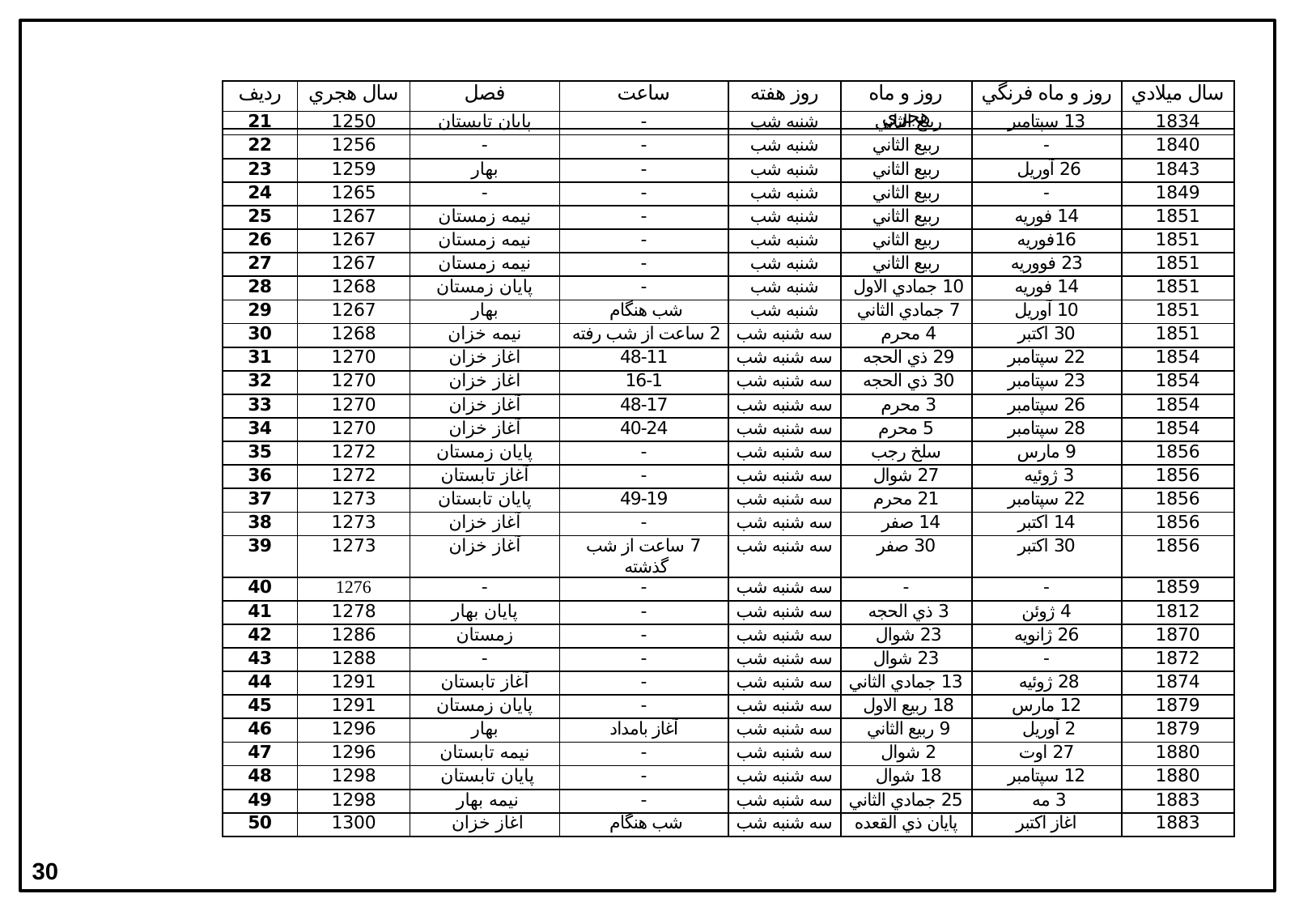

| رديف | سال هجري | فصل | ساعت | روز هفته | روز و ماه هجري | روز و ماه فرنگي | سال ميلادي |
| --- | --- | --- | --- | --- | --- | --- | --- |
| 21 | 1250 | پايان تابستان | - | شنبه شب | ربيع الثاني | 13 سپتامبر | 1834 |
| --- | --- | --- | --- | --- | --- | --- | --- |
| 22 | 1256 | - | - | شنبه شب | ربيع الثاني | - | 1840 |
| 23 | 1259 | بهار | - | شنبه شب | ربيع الثاني | 26 آوريل | 1843 |
| 24 | 1265 | - | - | شنبه شب | ربيع الثاني | - | 1849 |
| 25 | 1267 | نيمه زمستان | - | شنبه شب | ربيع الثاني | 14 فوريه | 1851 |
| 26 | 1267 | نيمه زمستان | - | شنبه شب | ربيع الثاني | 16فوريه | 1851 |
| 27 | 1267 | نيمه زمستان | - | شنبه شب | ربيع الثاني | 23 فووريه | 1851 |
| 28 | 1268 | پايان زمستان | - | شنبه شب | 10 جمادي الاول | 14 فوريه | 1851 |
| 29 | 1267 | بهار | شب هنگام | شنبه شب | 7 جمادي الثاني | 10 آوريل | 1851 |
| 30 | 1268 | نيمه خزان | 2 ساعت از شب رفته | سه شنبه شب | 4 محرم | 30 اكتبر | 1851 |
| 31 | 1270 | آغاز خزان | 48-11 | سه شنبه شب | 29 ذي الحجه | 22 سپتامبر | 1854 |
| 32 | 1270 | آغاز خزان | 16-1 | سه شنبه شب | 30 ذي الحجه | 23 سپتامبر | 1854 |
| 33 | 1270 | آغاز خزان | 48-17 | سه شنبه شب | 3 محرم | 26 سپتامبر | 1854 |
| 34 | 1270 | آغاز خزان | 40-24 | سه شنبه شب | 5 محرم | 28 سپتامبر | 1854 |
| 35 | 1272 | پايان زمستان | - | سه شنبه شب | سلخ رجب | 9 مارس | 1856 |
| 36 | 1272 | آغاز تابستان | - | سه شنبه شب | 27 شوال | 3 ژوئيه | 1856 |
| 37 | 1273 | پايان تابستان | 49-19 | سه شنبه شب | 21 محرم | 22 سپتامبر | 1856 |
| 38 | 1273 | آغاز خزان | - | سه شنبه شب | 14 صفر | 14 اكتبر | 1856 |
| 39 | 1273 | آغاز خزان | 7 ساعت از شب گذشته | سه شنبه شب | 30 صفر | 30 اكتبر | 1856 |
| 40 | 1276 | - | - | سه شنبه شب | - | - | 1859 |
| 41 | 1278 | پايان بهار | - | سه شنبه شب | 3 ذي الحجه | 4 ژوئن | 1812 |
| 42 | 1286 | زمستان | - | سه شنبه شب | 23 شوال | 26 ژانويه | 1870 |
| 43 | 1288 | - | - | سه شنبه شب | 23 شوال | - | 1872 |
| 44 | 1291 | آغاز تابستان | - | سه شنبه شب | 13 جمادي الثاني | 28 ژوئيه | 1874 |
| 45 | 1291 | پايان زمستان | - | سه شنبه شب | 18 ربيع الاول | 12 مارس | 1879 |
| 46 | 1296 | بهار | آغاز بامداد | سه شنبه شب | 9 ربيع الثاني | 2 آوريل | 1879 |
| 47 | 1296 | نيمه تابستان | - | سه شنبه شب | 2 شوال | 27 اوت | 1880 |
| 48 | 1298 | پايان تابستان | - | سه شنبه شب | 18 شوال | 12 سپتامبر | 1880 |
| 49 | 1298 | نيمه بهار | - | سه شنبه شب | 25 جمادي الثاني | 3 مه | 1883 |
| 50 | 1300 | آغاز خزان | شب هنگام | سه شنبه شب | پايان ذي القعده | آغاز اكتبر | 1883 |
30